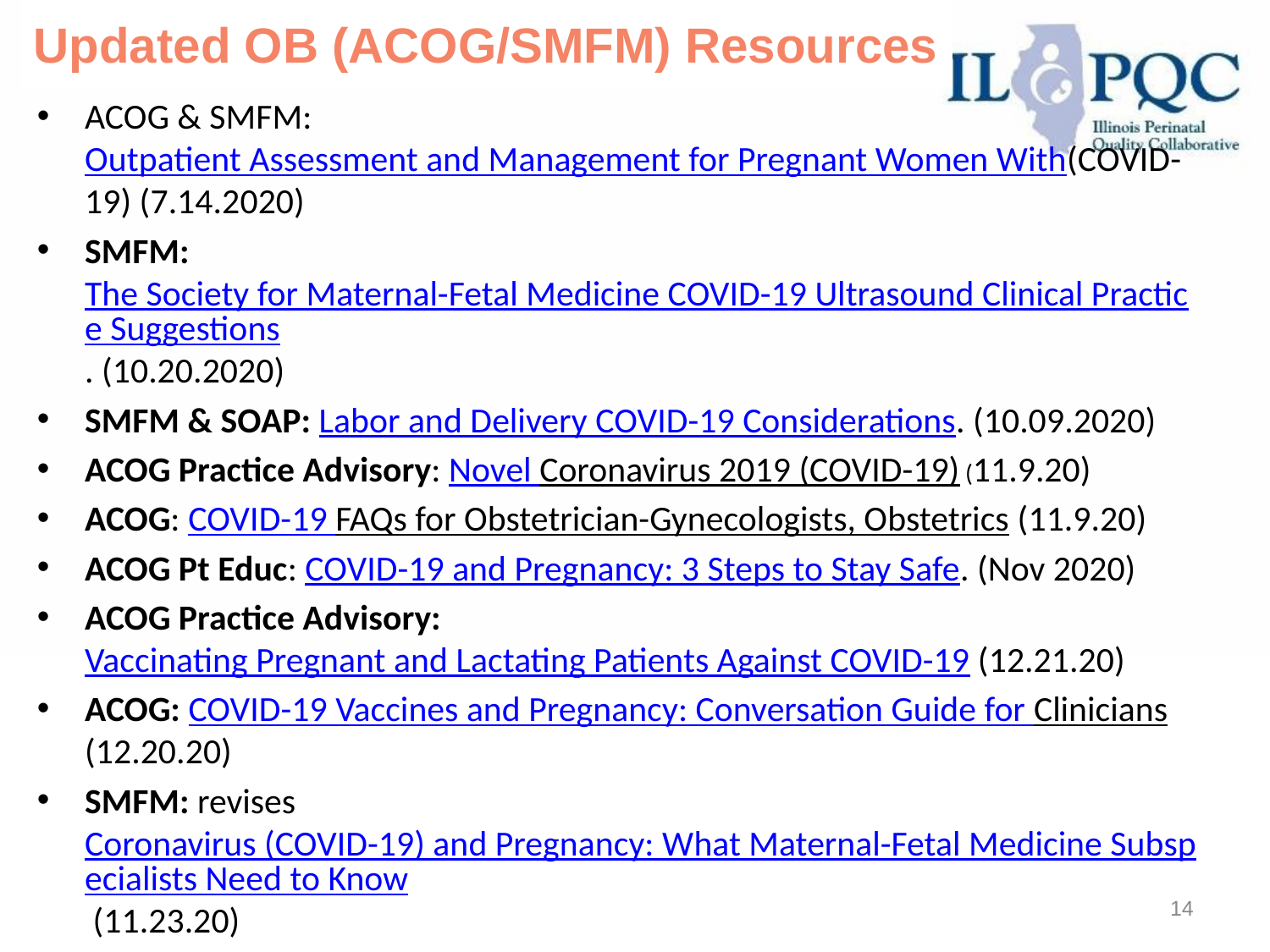

# Updated OB (ACOG/SMFM) Resources
ACOG & SMFM: Outpatient Assessment and Management for Pregnant Women With(COVID-19) (7.14.2020)​
SMFM: The Society for Maternal-Fetal Medicine COVID-19 Ultrasound Clinical Practice Suggestions. (10.20.2020)
SMFM & SOAP: Labor and Delivery COVID-19 Considerations. (10.09.2020)
ACOG Practice Advisory: Novel Coronavirus 2019 (COVID-19) (11.9.20)
ACOG: COVID-19 FAQs for Obstetrician-Gynecologists, Obstetrics (11.9.20)
ACOG Pt Educ: COVID-19 and Pregnancy: 3 Steps to Stay Safe. (Nov 2020)
ACOG Practice Advisory: Vaccinating Pregnant and Lactating Patients Against COVID-19 (12.21.20)
ACOG: COVID-19 Vaccines and Pregnancy: Conversation Guide for Clinicians (12.20.20)
SMFM: revises Coronavirus (COVID-19) and Pregnancy: What Maternal-Fetal Medicine Subspecialists Need to Know (11.23.20)
SMFM: Provider Considerations for Engaging in COVID-19 Vaccine Counseling With Pregnant and Lactating Patients (Updated 12.21.20)
SMFM: Management Considerations for Pregnant Patients with COVID-19 (Updated 1.7.21)

14